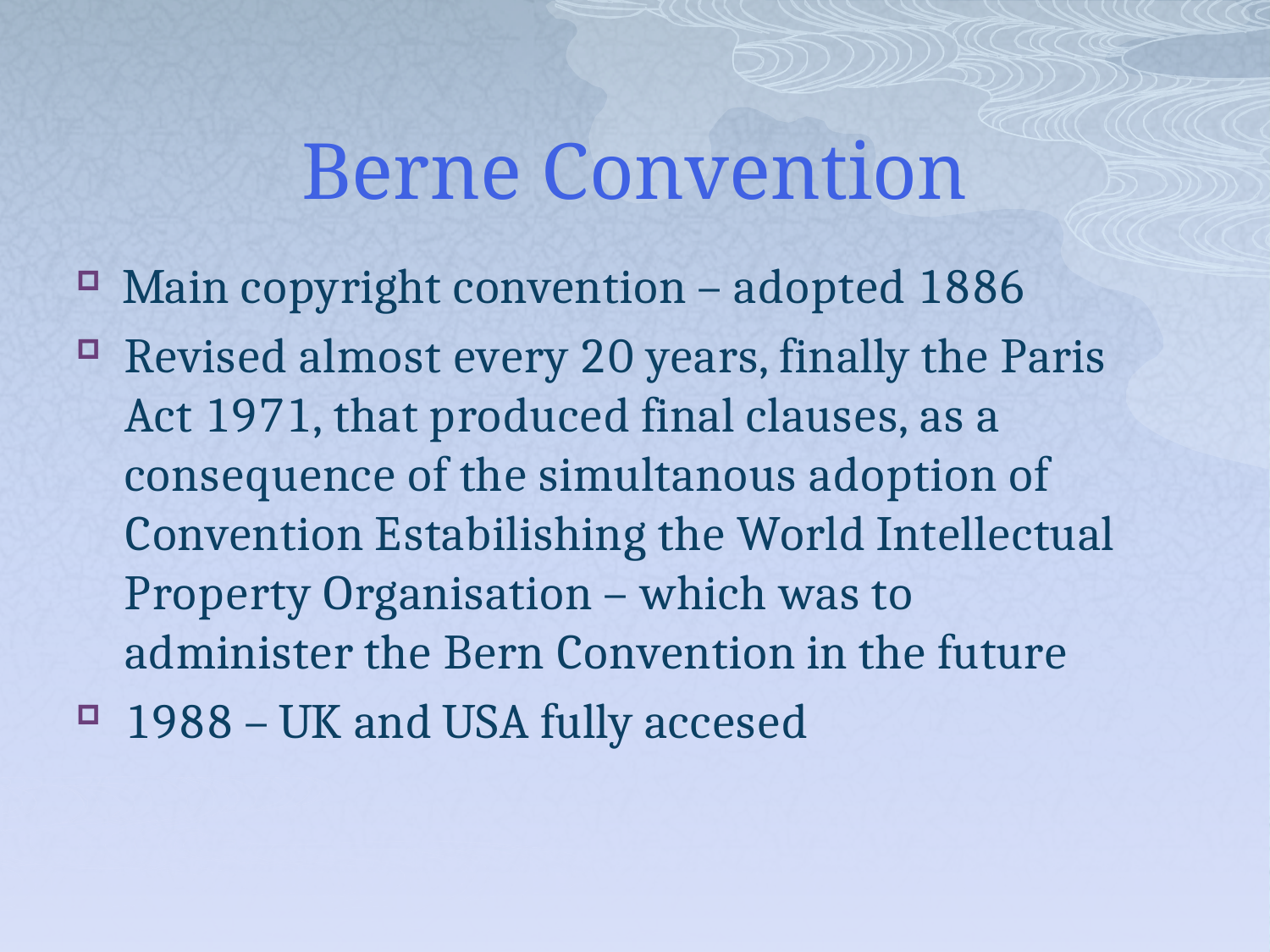

# Berne Convention
Main copyright convention – adopted 1886
Revised almost every 20 years, finally the Paris Act 1971, that produced final clauses, as a consequence of the simultanous adoption of Convention Estabilishing the World Intellectual Property Organisation – which was to administer the Bern Convention in the future
1988 – UK and USA fully accesed